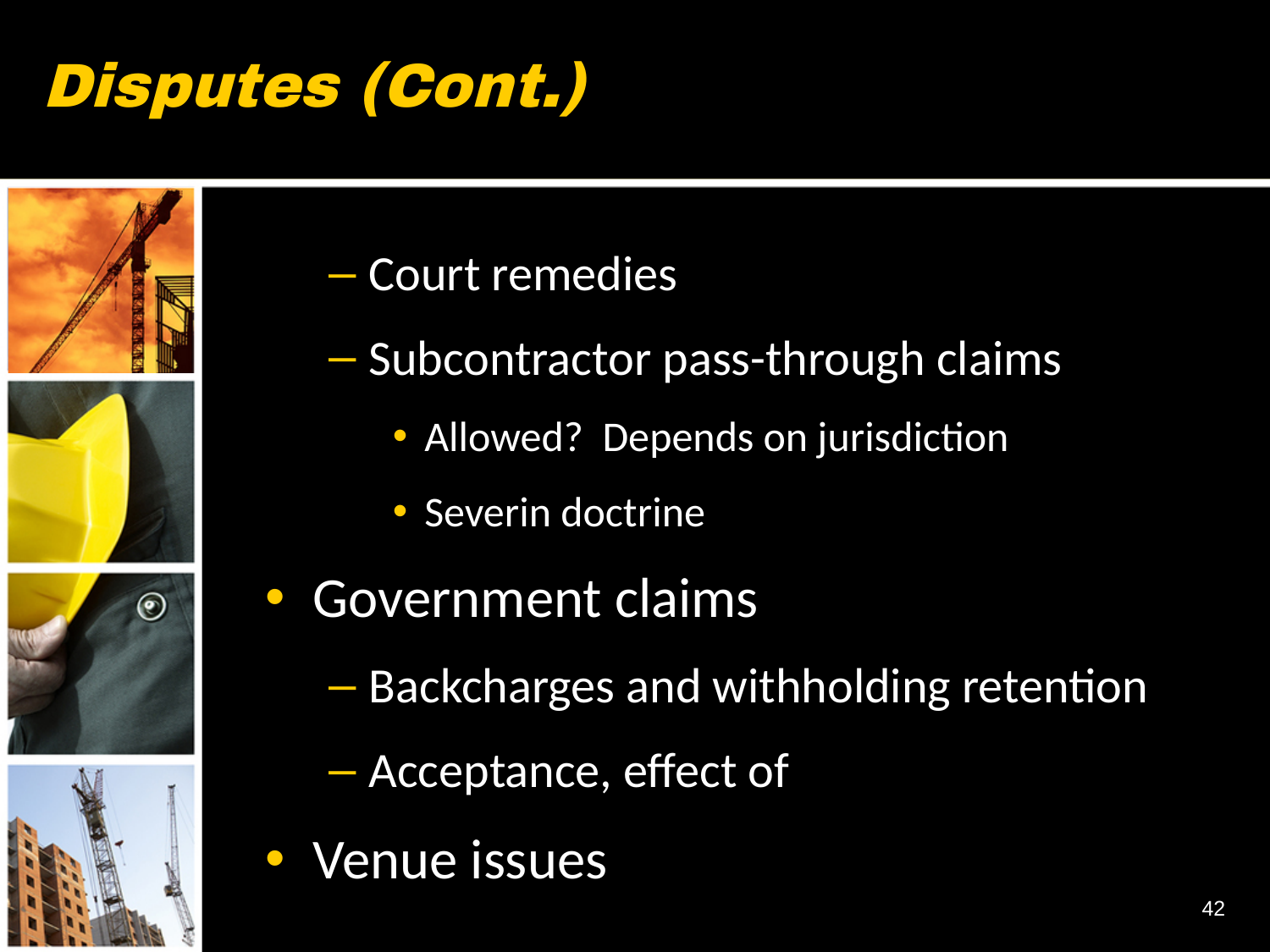

# Disputes (Cont.)
Court remedies
Subcontractor pass-through claims
Allowed?  Depends on jurisdiction
Severin doctrine
Government claims
Backcharges and withholding retention
Acceptance, effect of
Venue issues

42